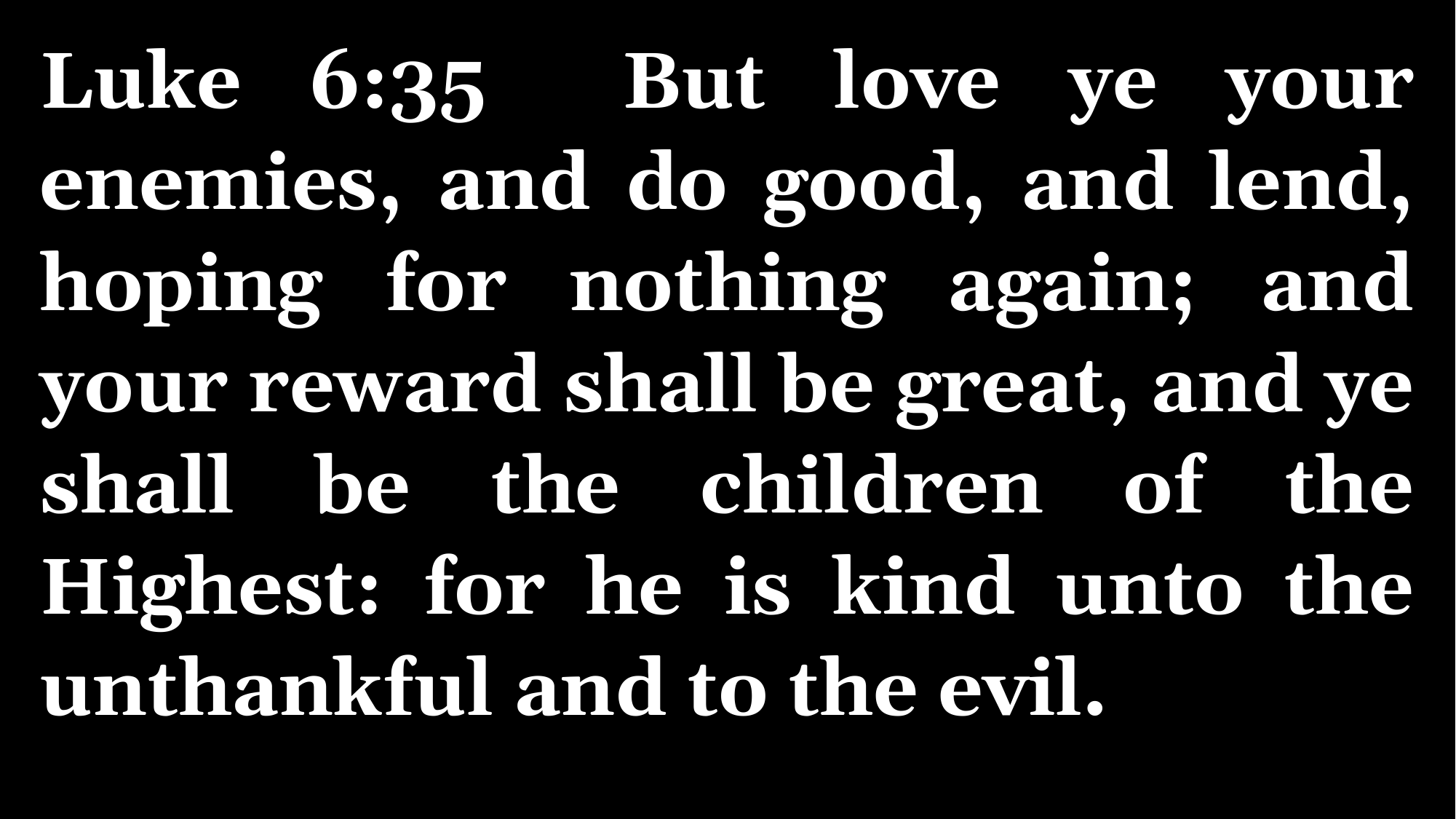

Luke 6:35  But love ye your enemies, and do good, and lend, hoping for nothing again; and your reward shall be great, and ye shall be the children of the Highest: for he is kind unto the unthankful and to the evil.